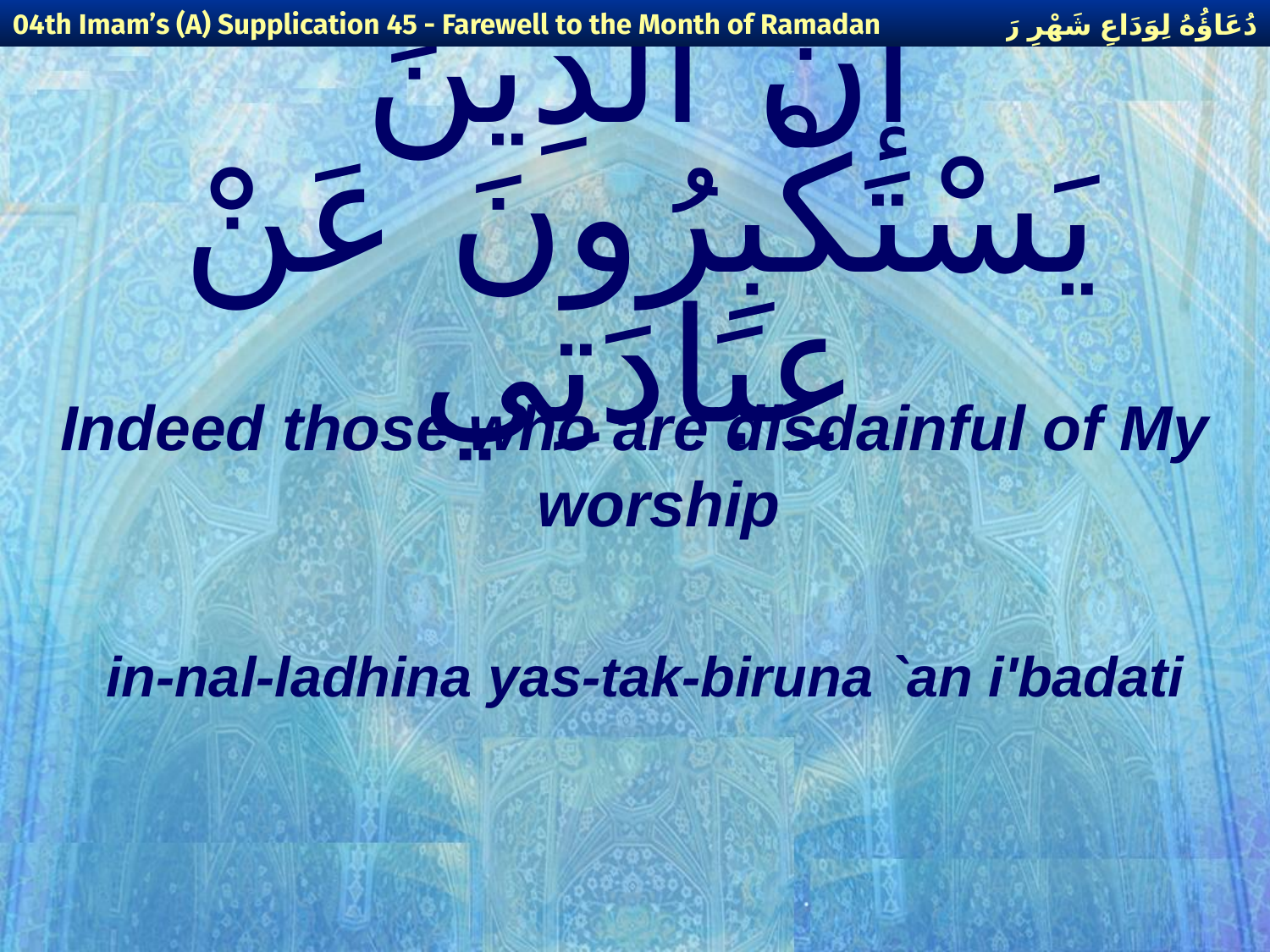

دُعَاؤُهُ لِوَدَاعِ شَهْرِ رَمَضَانَ
04th Imam’s (A) Supplication 45 - Farewell to the Month of Ramadan
# إنَّ الَّذِينَ يَسْتَكْبِرُونَ عَنْ عِبَادَتِي
Indeed those who are disdainful of My worship
in-nal-ladhina yas-tak-biruna `an i'badati